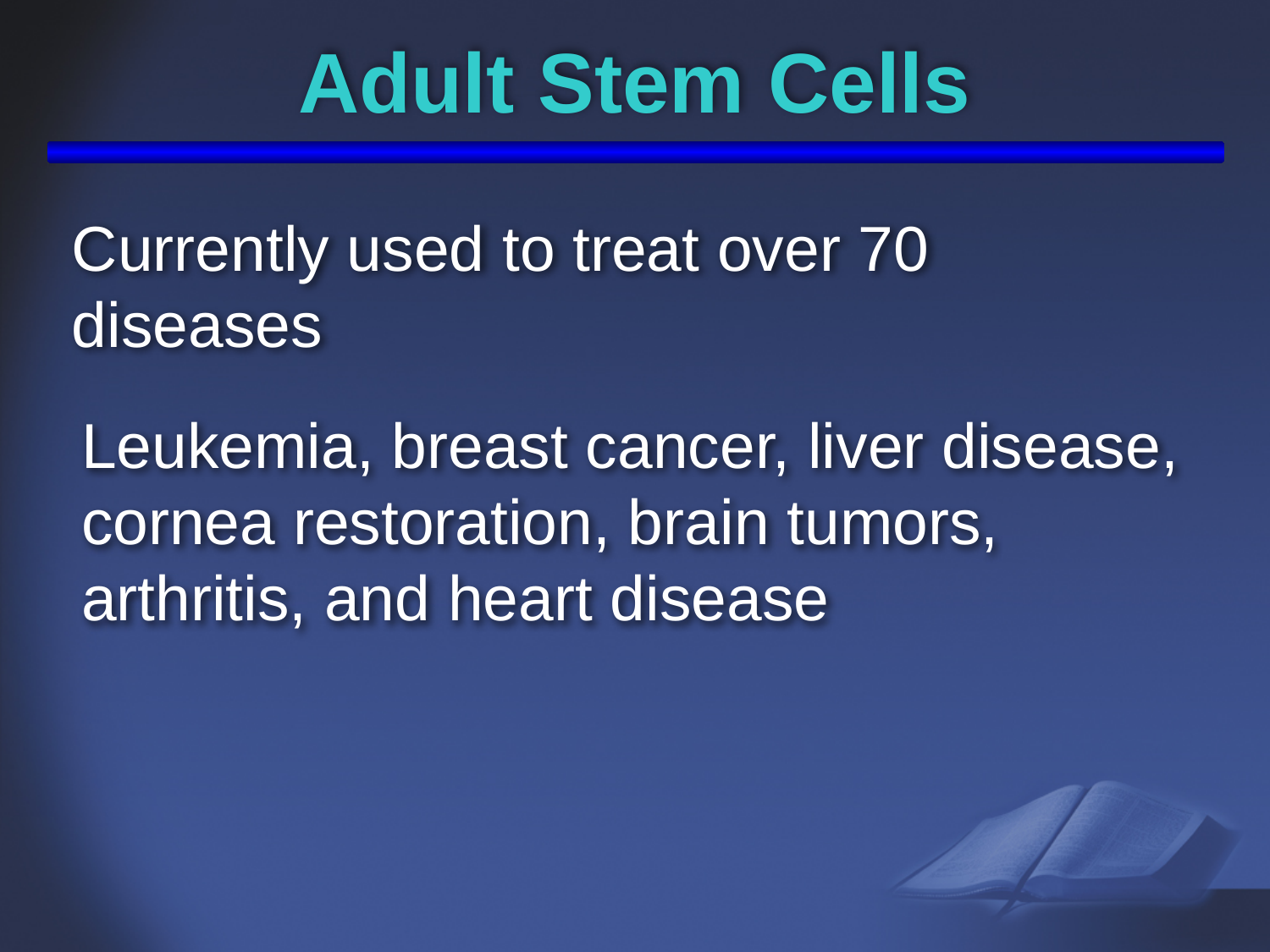

# Adult Stem Cells
Currently used to treat over 70 diseases
Leukemia, breast cancer, liver disease, cornea restoration, brain tumors, arthritis, and heart disease